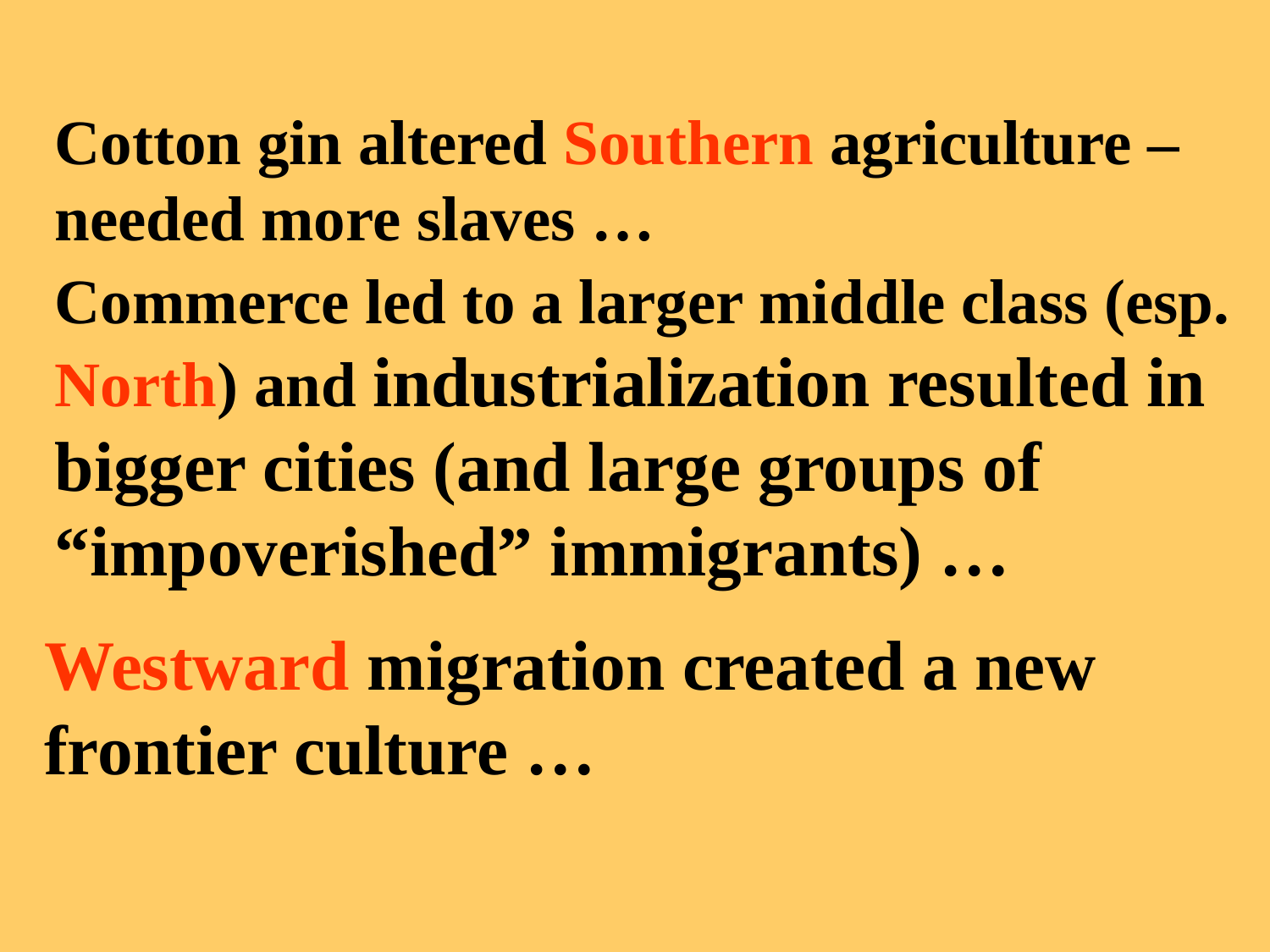

Cotton gin altered Southern agriculture – needed more slaves …
Commerce led to a larger middle class (esp. North) and industrialization resulted in bigger cities (and large groups of “impoverished” immigrants) …
Westward migration created a new frontier culture …